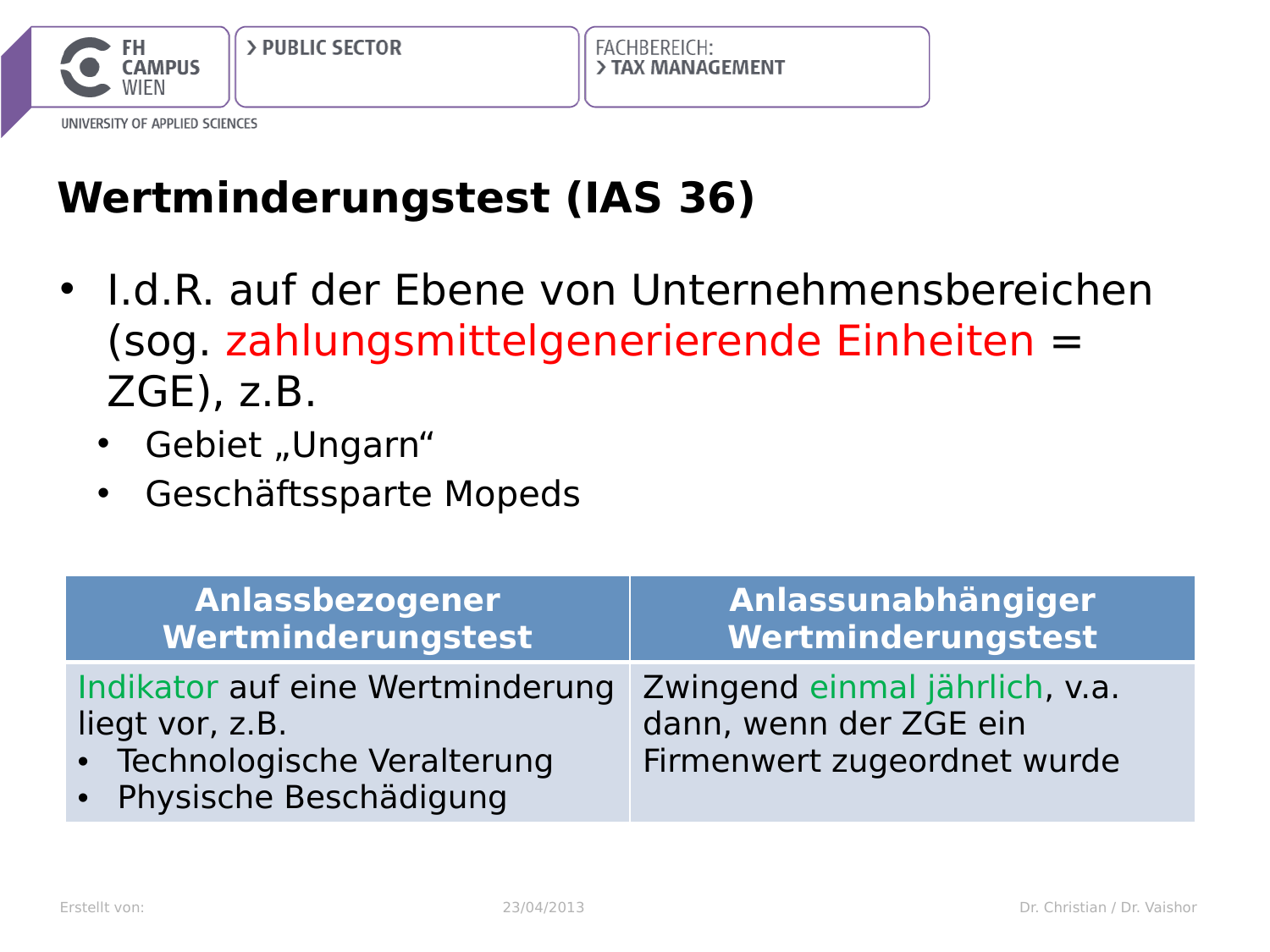

# Wertminderungstest (IAS 36)
I.d.R. auf der Ebene von Unternehmensbereichen (sog. zahlungsmittelgenerierende Einheiten = ZGE), z.B.
Gebiet „Ungarn“
Geschäftssparte Mopeds

| Anlassbezogener Wertminderungstest | Anlassunabhängiger Wertminderungstest |
| --- | --- |
| Indikator auf eine Wertminderung liegt vor, z.B. Technologische Veralterung Physische Beschädigung | Zwingend einmal jährlich, v.a. dann, wenn der ZGE ein Firmenwert zugeordnet wurde |
23/04/2013
Dr. Christian / Dr. Vaishor